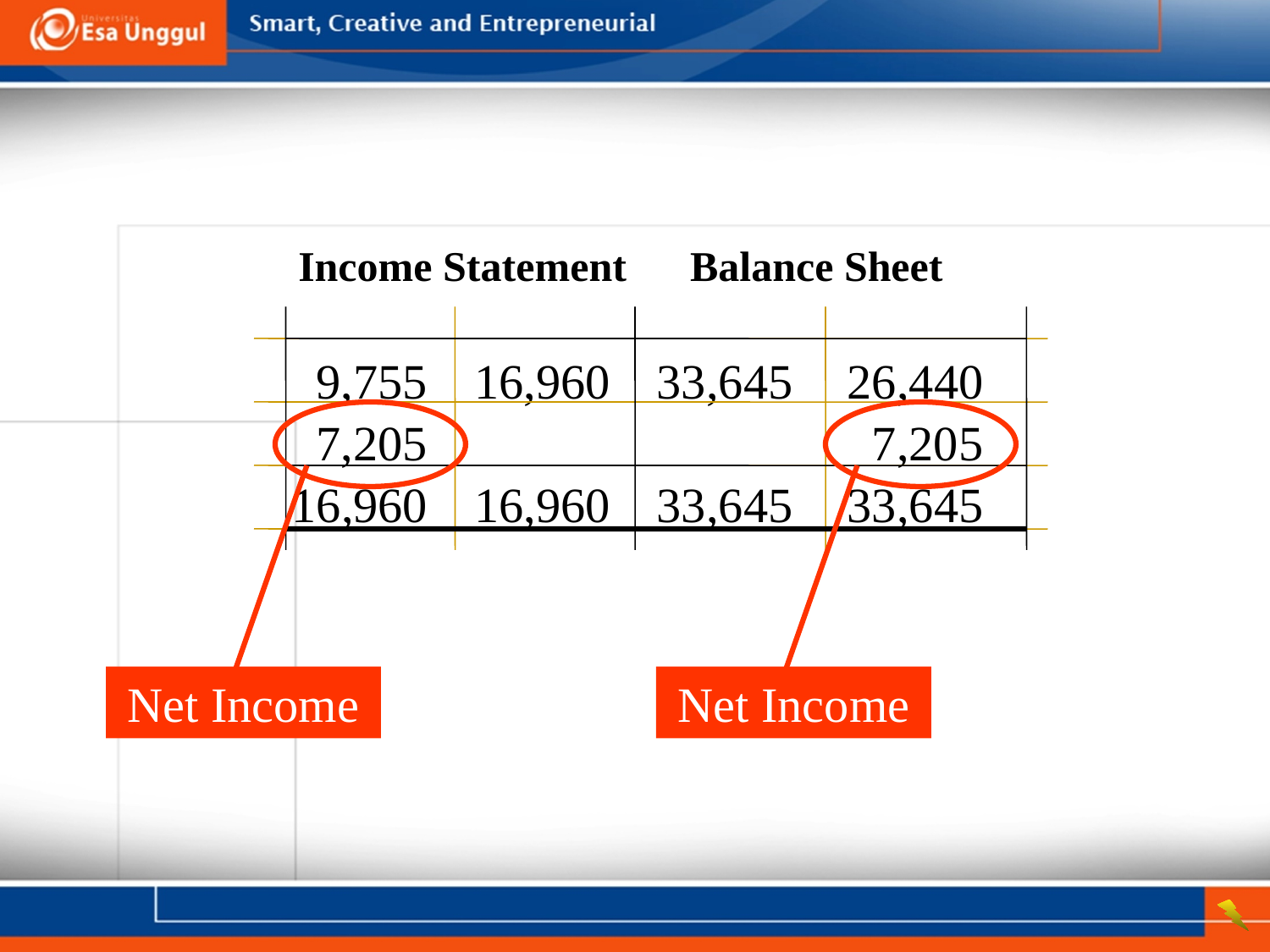

Income Statement      Balance Sheet

	9,755	16,960	33,645	26,440
	7,205			7,205
	16,960	16,960	33,645	33,645

Net Income

Net Income